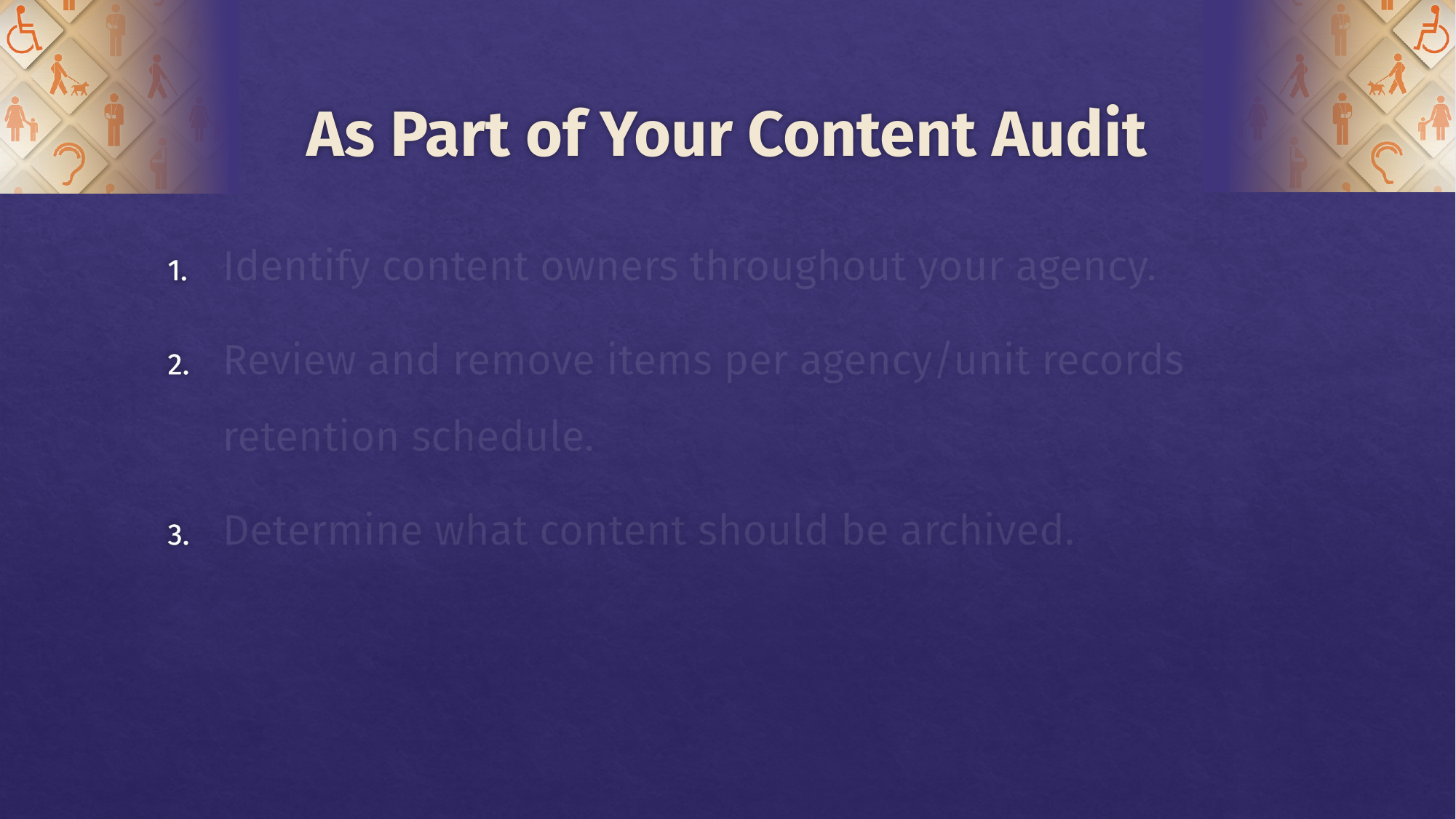

# As Part of Your Content Audit
Identify content owners throughout your agency.
Review and remove items per agency/unit records retention schedule.
Determine what content should be archived.